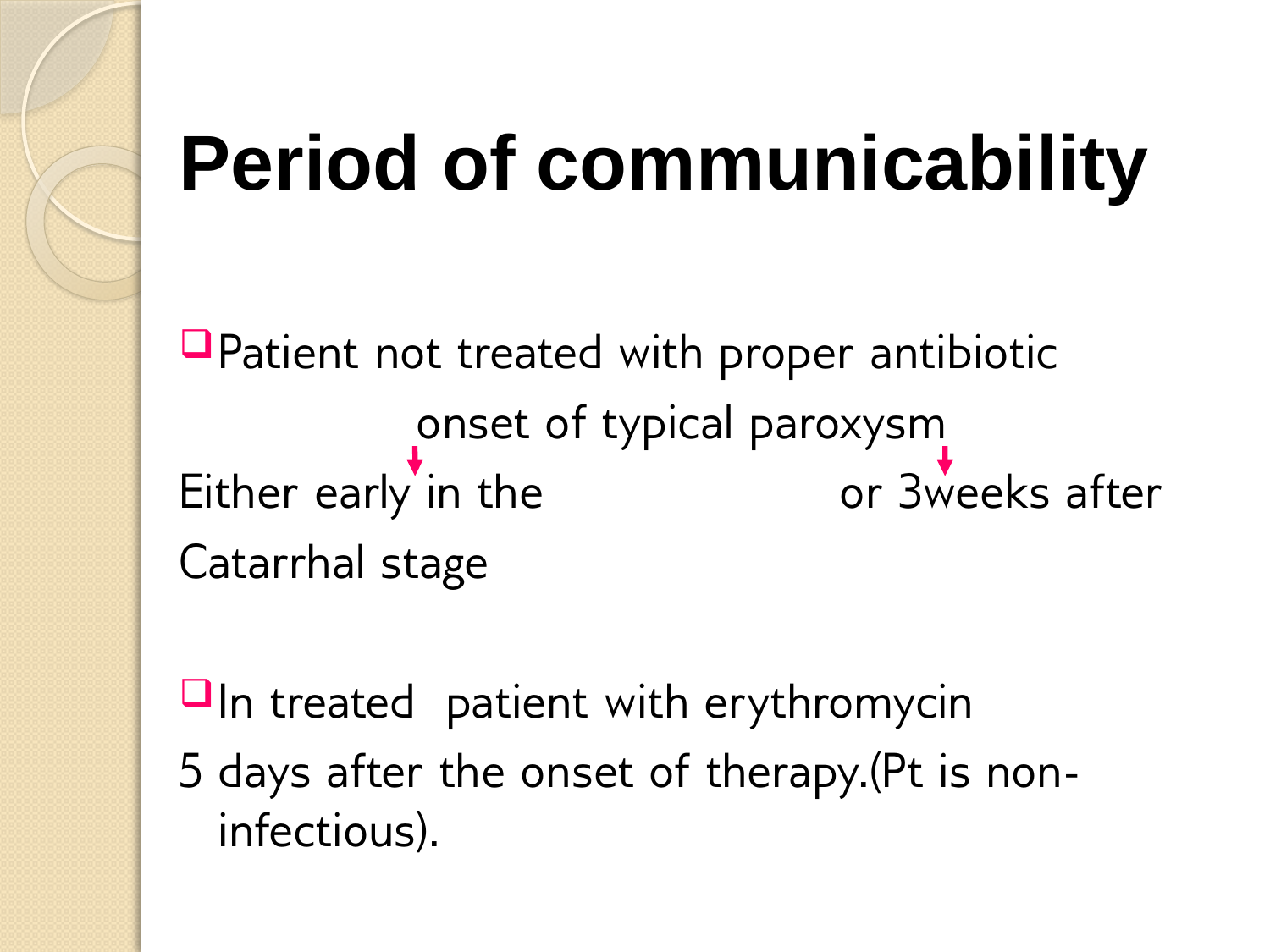

Period of communicability

Patient not treated with proper antibiotic
onset of typical paroxysm
Either early in the                    or 3weeks after
Catarrhal stage

In treated  patient with erythromycin
5 days after the onset of therapy.(Pt is non-infectious).